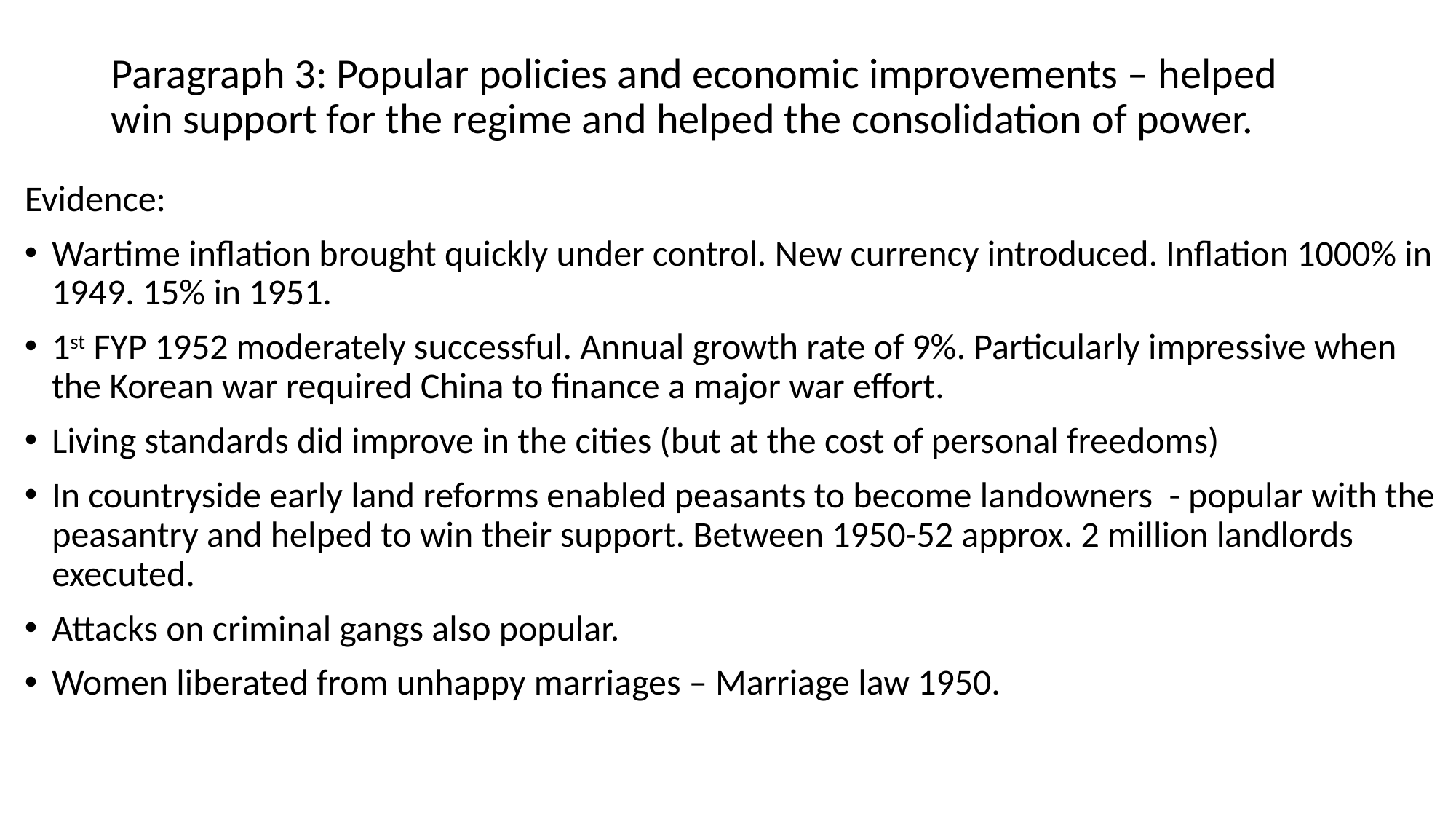

# Paragraph 3: Popular policies and economic improvements – helped win support for the regime and helped the consolidation of power.
Evidence:
Wartime inflation brought quickly under control. New currency introduced. Inflation 1000% in 1949. 15% in 1951.
1st FYP 1952 moderately successful. Annual growth rate of 9%. Particularly impressive when the Korean war required China to finance a major war effort.
Living standards did improve in the cities (but at the cost of personal freedoms)
In countryside early land reforms enabled peasants to become landowners  - popular with the peasantry and helped to win their support. Between 1950-52 approx. 2 million landlords executed.
Attacks on criminal gangs also popular.
Women liberated from unhappy marriages – Marriage law 1950.